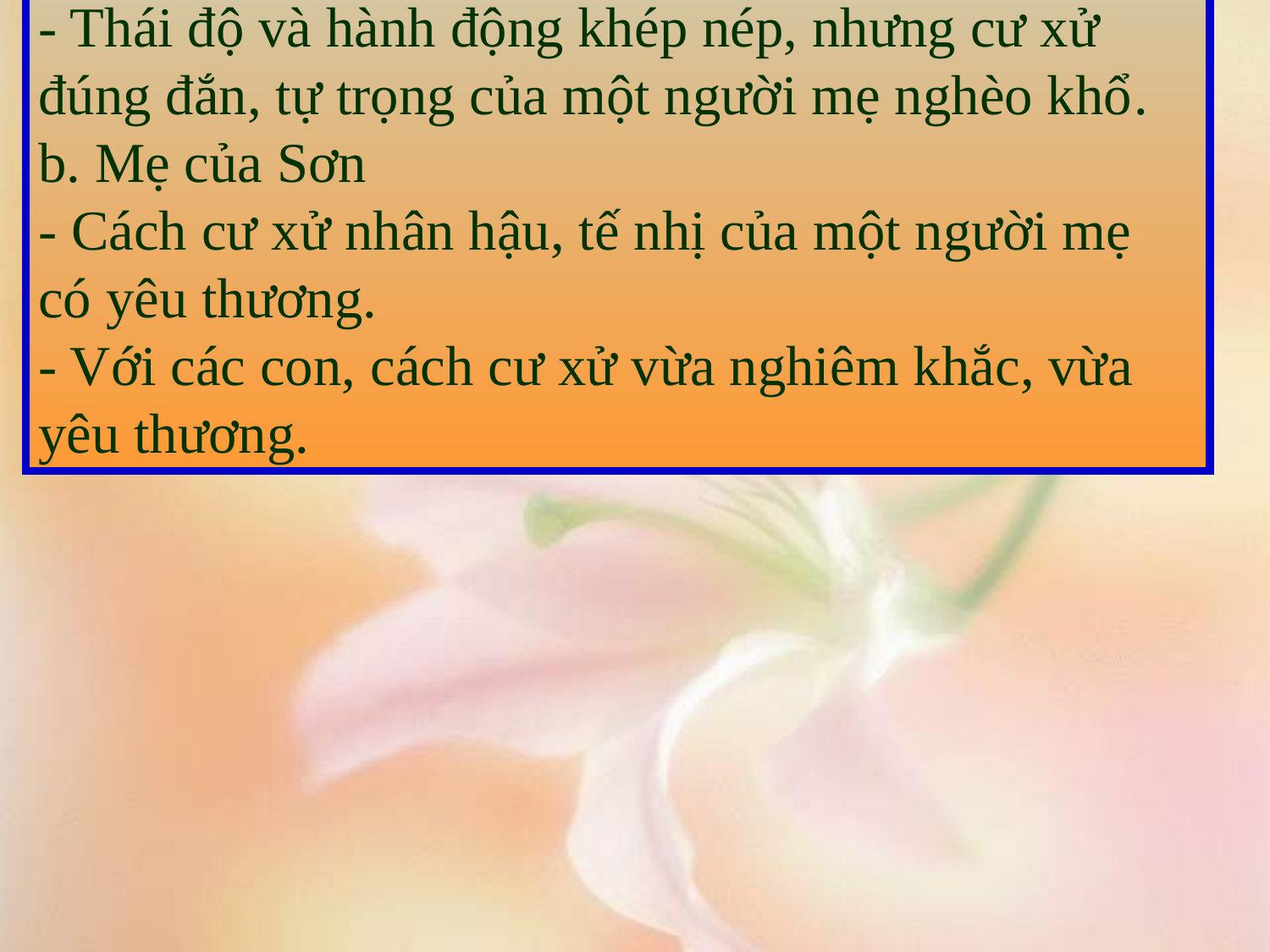

Hai người mẹ: mẹ của Sơn và mẹ của Hiên
a. Mẹ của Hiên
- Nghề: chỉ có nghề đi ṃ cua bắt ốc  không đủ tiền để may áo cho con
- Thái độ và hành động khép nép, nhưng cư xử đúng đắn, tự trọng của một người mẹ nghèo khổ.
b. Mẹ của Sơn
- Cách cư xử nhân hậu, tế nhị của một người mẹ có yêu thương.
- Với các con, cách cư xử vừa nghiêm khắc, vừa yêu thương.